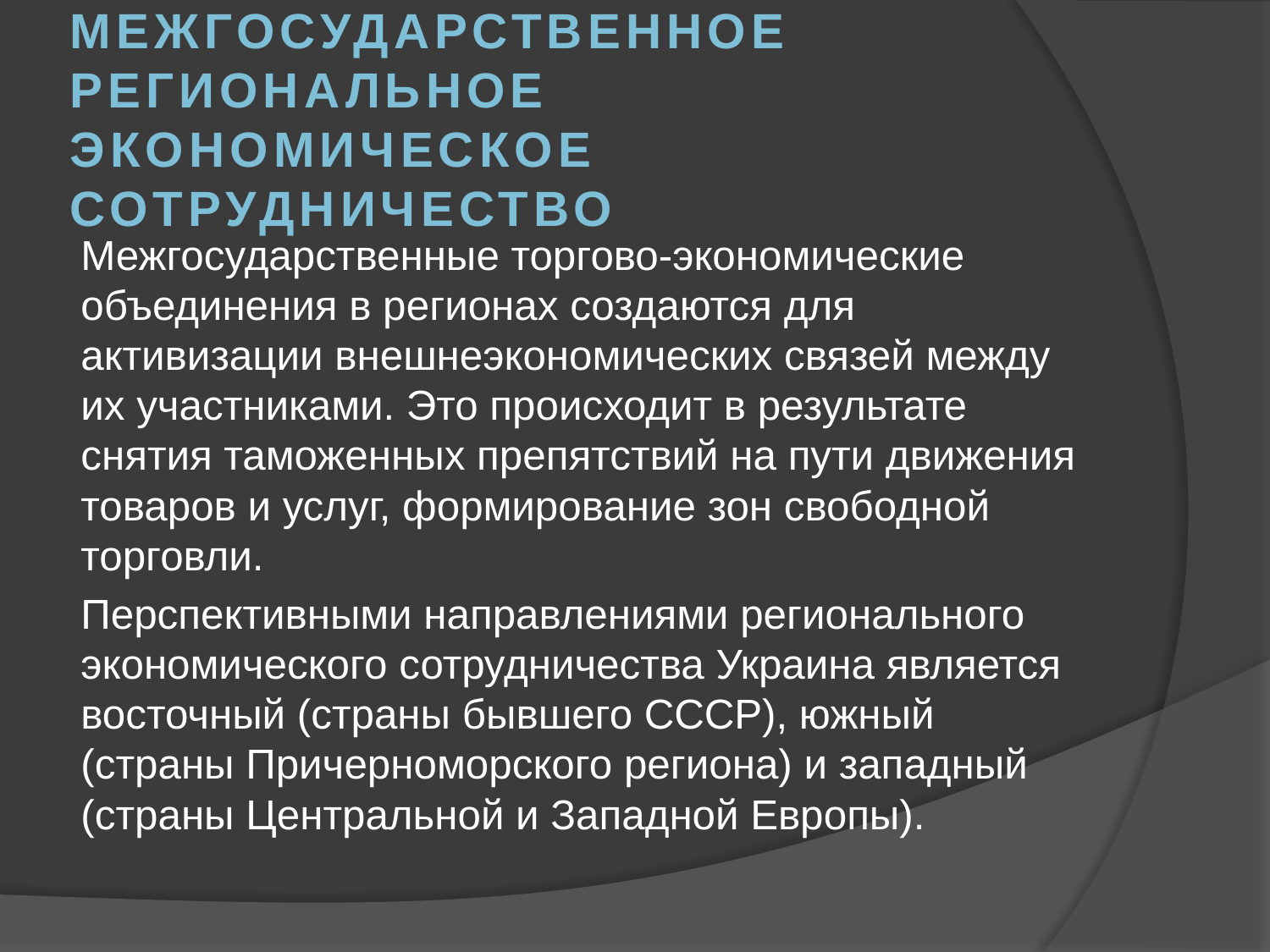

# МЕЖГОСУДАРСТВЕННОЕ РЕГИОНАЛЬНОЕ ЭКОНОМИЧЕСКОЕ СОТРУДНИЧЕСТВО
Межгосударственные торгово-экономические объединения в регионах создаются для активизации внешнеэкономических связей между их участниками. Это происходит в результате снятия таможенных препятствий на пути движения товаров и услуг, формирование зон свободной торговли.
Перспективными направлениями регионального экономического сотрудничества Украина является восточный (страны бывшего СССР), южный (страны Причерноморского региона) и западный (страны Центральной и Западной Европы).